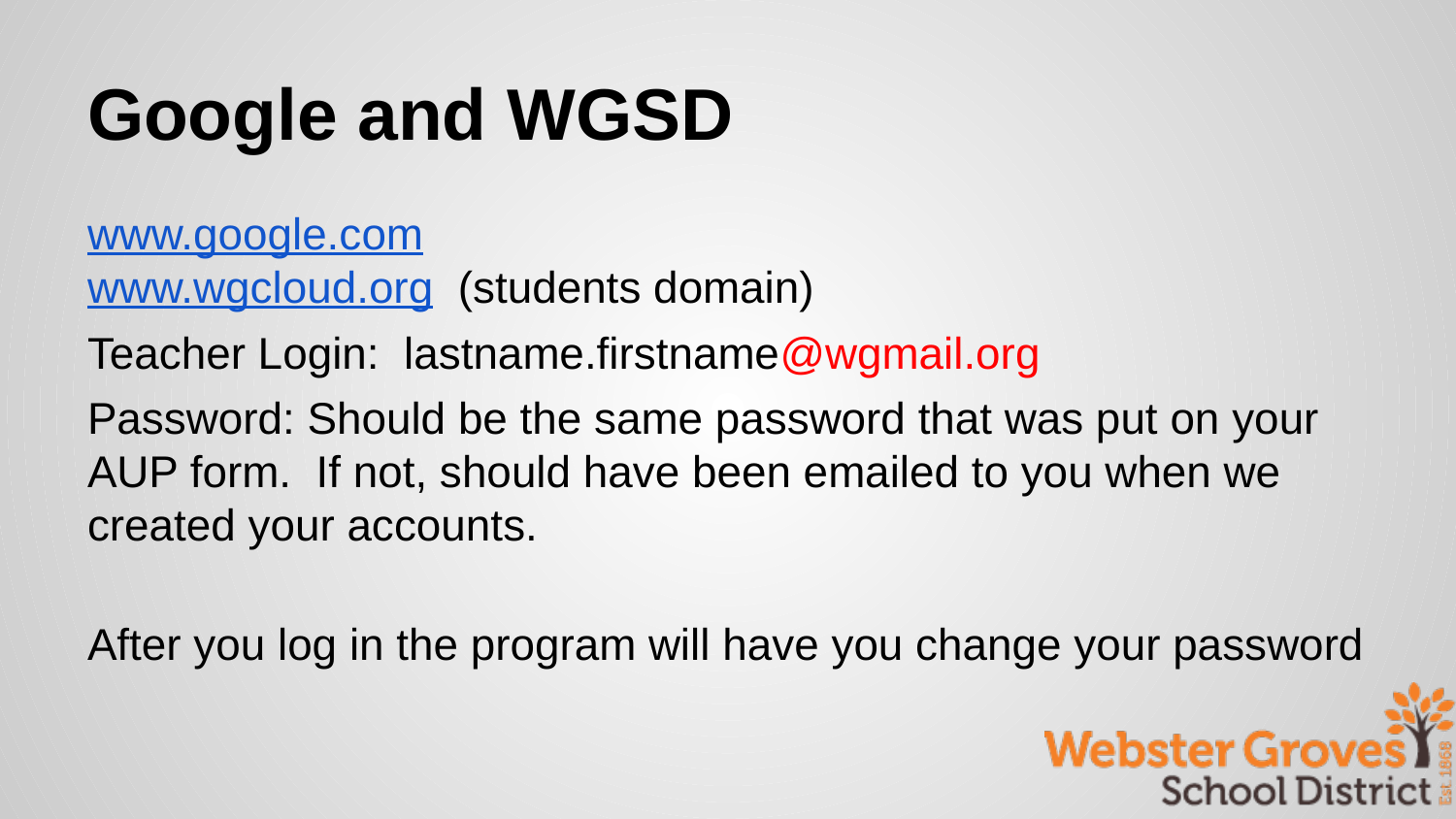

# Google and WGSD
www.google.com
www.wgcloud.org  (students domain)
Teacher Login:  lastname.firstname@wgmail.org
Password: Should be the same password that was put on your AUP form.  If not, should have been emailed to you when we created your accounts.
After you log in the program will have you change your password